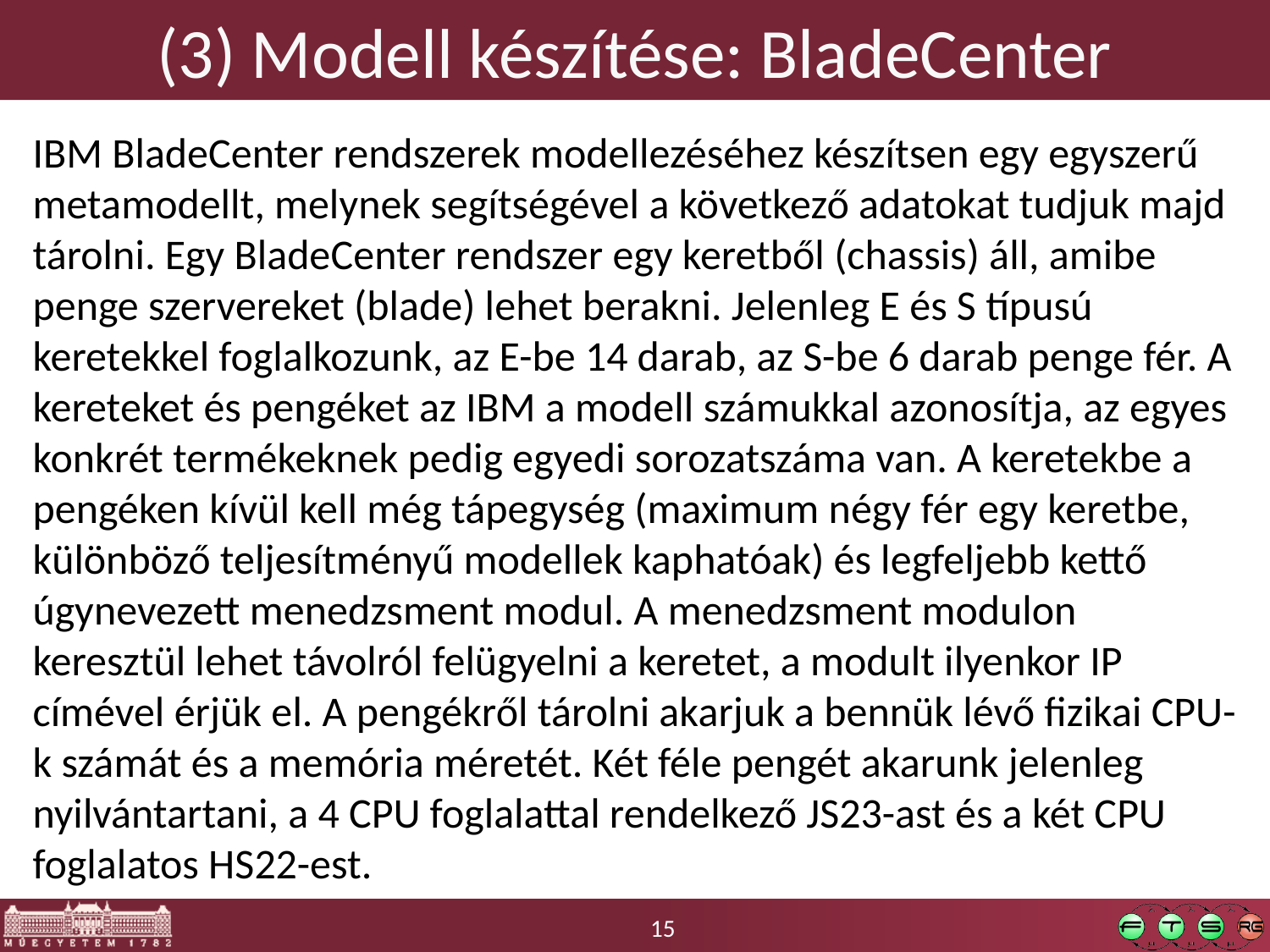

# (3) Modell készítése: BladeCenter
IBM BladeCenter rendszerek modellezéséhez készítsen egy egyszerű metamodellt, melynek segítségével a következő adatokat tudjuk majd tárolni. Egy BladeCenter rendszer egy keretből (chassis) áll, amibe penge szervereket (blade) lehet berakni. Jelenleg E és S típusú keretekkel foglalkozunk, az E-be 14 darab, az S-be 6 darab penge fér. A kereteket és pengéket az IBM a modell számukkal azonosítja, az egyes konkrét termékeknek pedig egyedi sorozatszáma van. A keretekbe a pengéken kívül kell még tápegység (maximum négy fér egy keretbe, különböző teljesítményű modellek kaphatóak) és legfeljebb kettő úgynevezett menedzsment modul. A menedzsment modulon keresztül lehet távolról felügyelni a keretet, a modult ilyenkor IP címével érjük el. A pengékről tárolni akarjuk a bennük lévő fizikai CPU-k számát és a memória méretét. Két féle pengét akarunk jelenleg nyilvántartani, a 4 CPU foglalattal rendelkező JS23-ast és a két CPU foglalatos HS22-est.